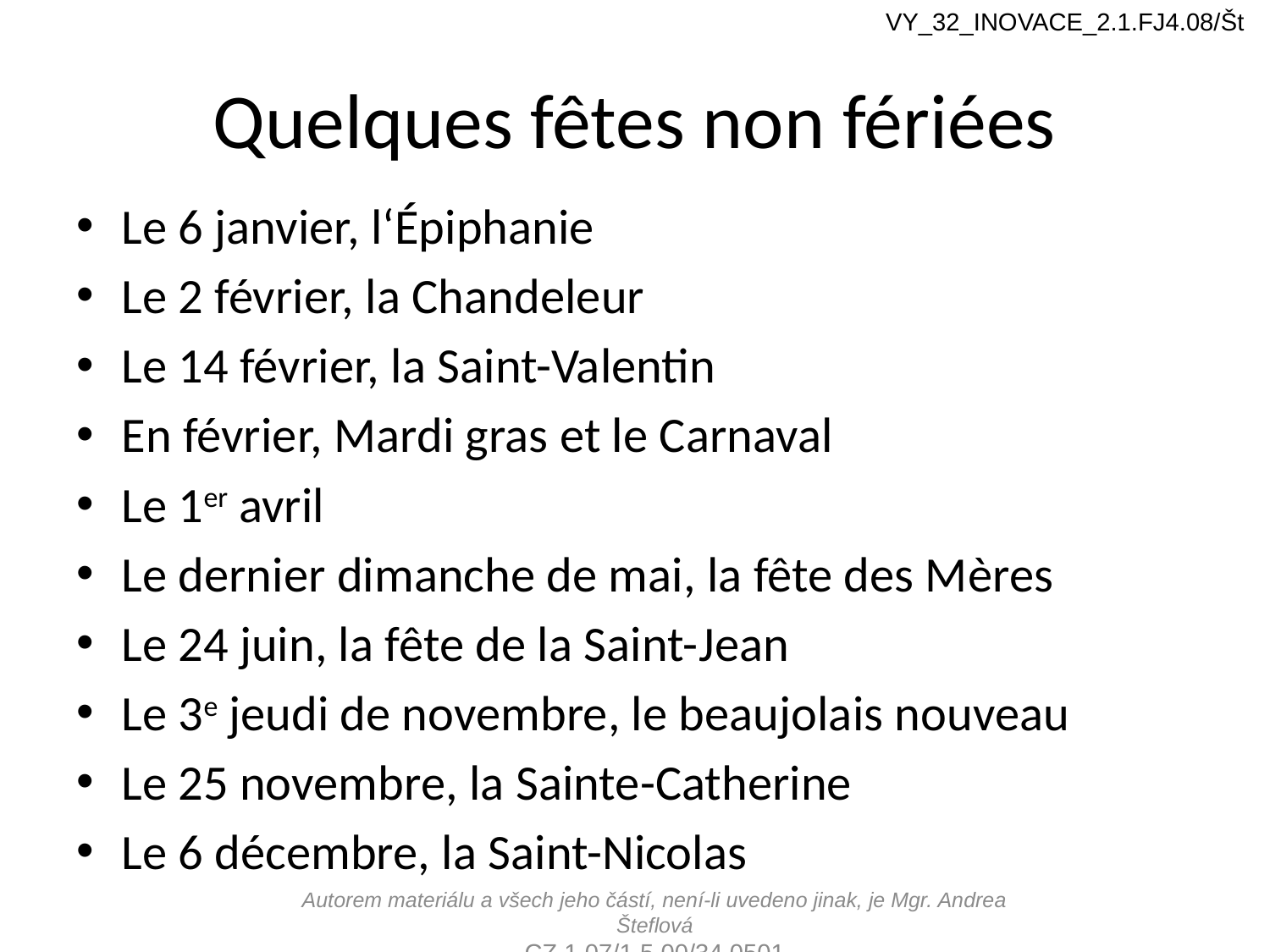

VY_32_INOVACE_2.1.FJ4.08/Št
# Quelques fêtes non fériées
Le 6 janvier, l‘Épiphanie
Le 2 février, la Chandeleur
Le 14 février, la Saint-Valentin
En février, Mardi gras et le Carnaval
Le 1er avril
Le dernier dimanche de mai, la fête des Mères
Le 24 juin, la fête de la Saint-Jean
Le 3e jeudi de novembre, le beaujolais nouveau
Le 25 novembre, la Sainte-Catherine
Le 6 décembre, la Saint-Nicolas

Autorem materiálu a všech jeho částí, není-li uvedeno jinak, je Mgr. Andrea Šteflová
CZ.1.07/1.5.00/34.0501